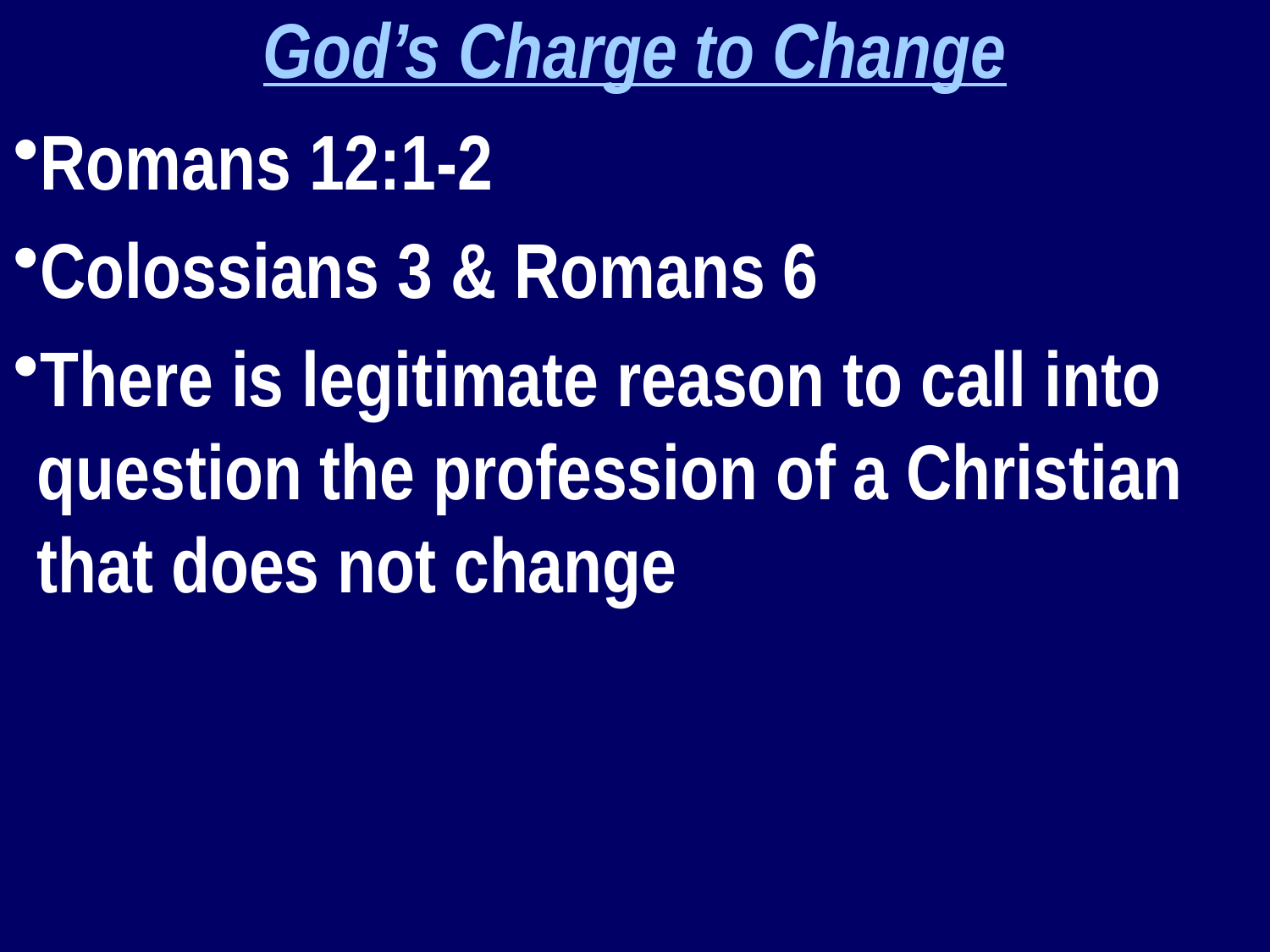

God’s Charge to Change
Romans 12:1-2
Colossians 3 & Romans 6
There is legitimate reason to call into question the profession of a Christian that does not change